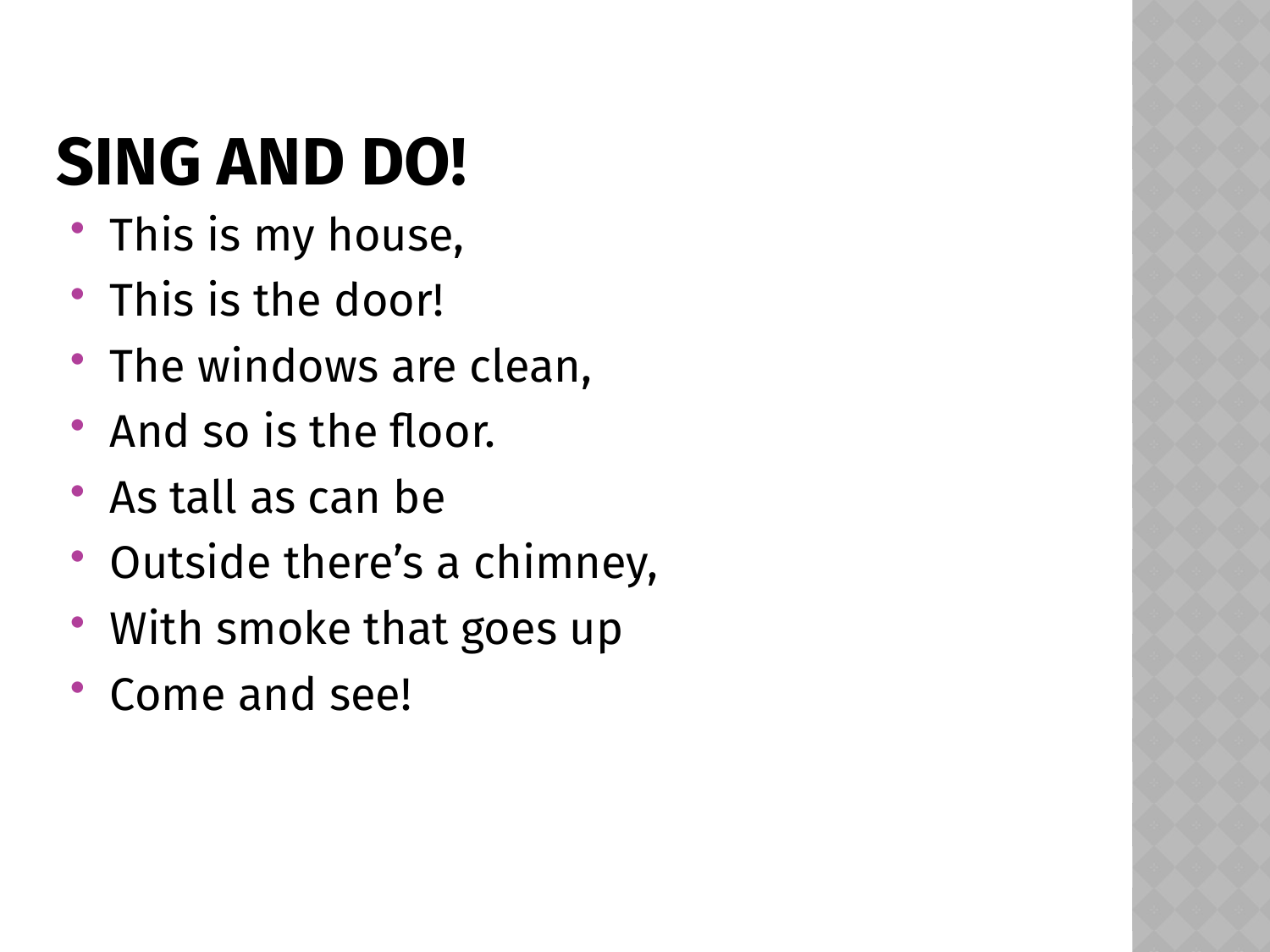

# Sing and do!
This is my house,
This is the door!
The windows are clean,
And so is the floor.
As tall as can be
Outside there’s a chimney,
With smoke that goes up
Come and see!